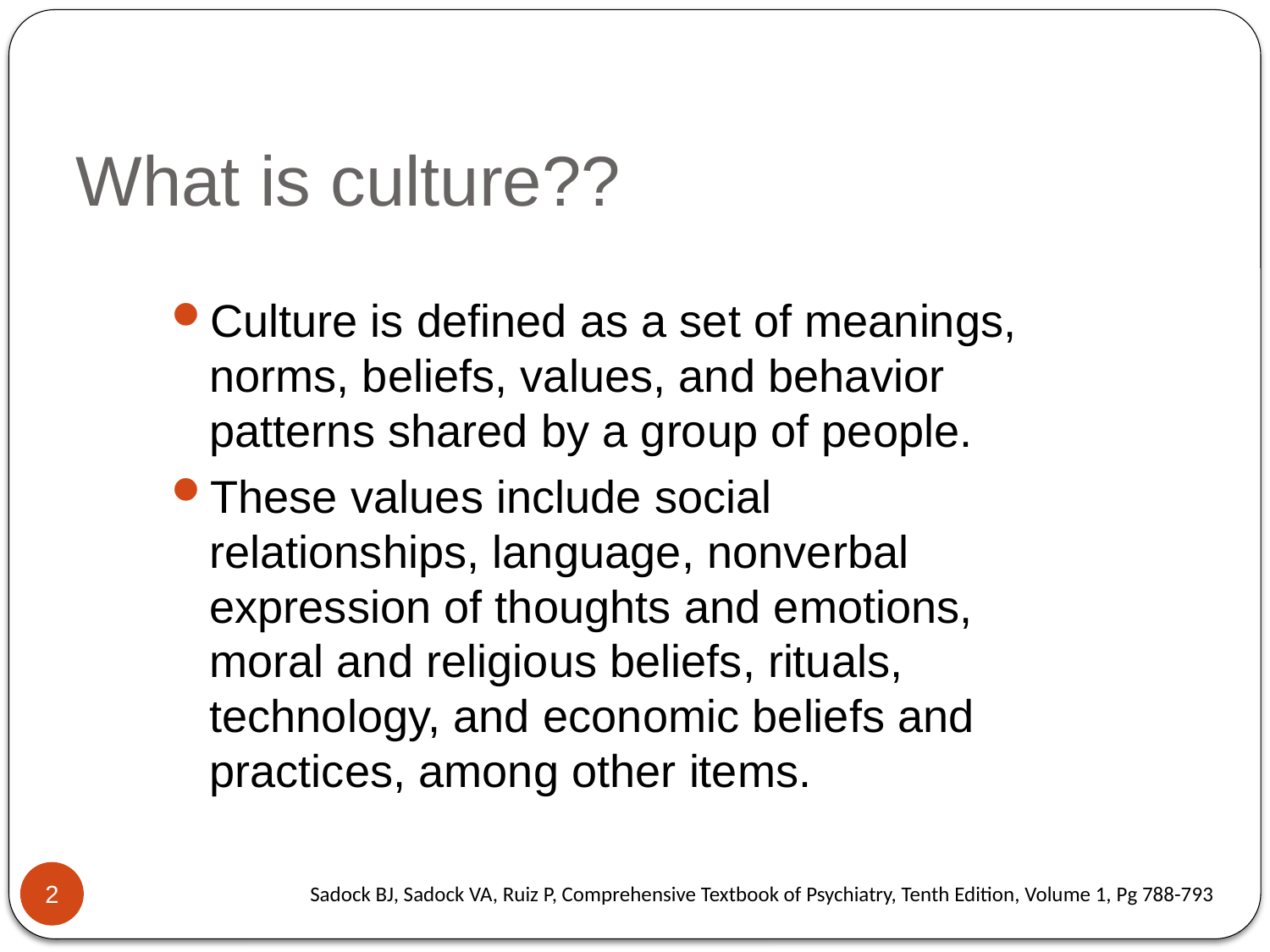

# What is culture??
Culture is defined as a set of meanings, norms, beliefs, values, and behavior patterns shared by a group of people.
These values include social relationships, language, nonverbal expression of thoughts and emotions, moral and religious beliefs, rituals, technology, and economic beliefs and practices, among other items.
2
Sadock BJ, Sadock VA, Ruiz P, Comprehensive Textbook of Psychiatry, Tenth Edition, Volume 1, Pg 788-793